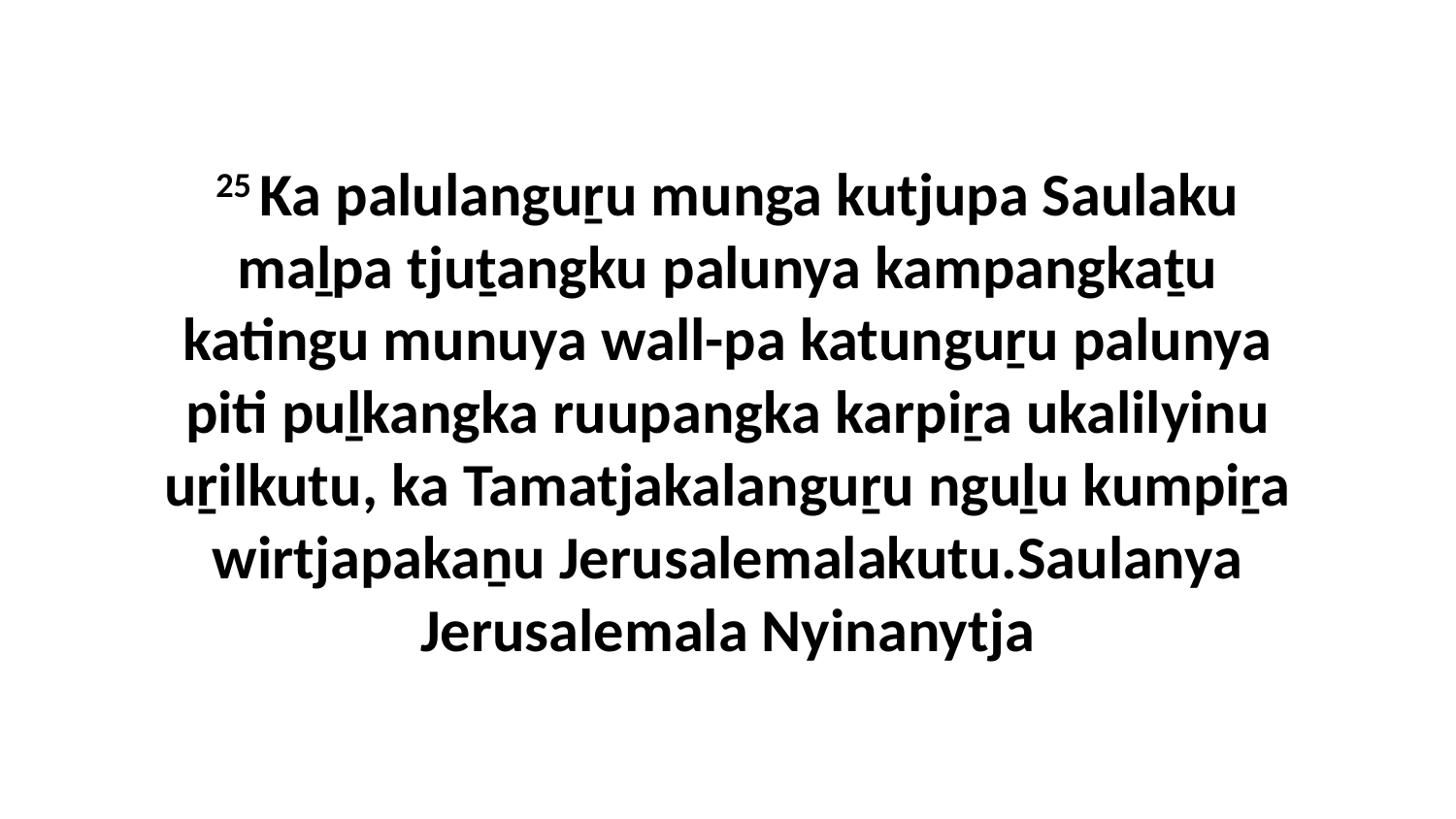

25 Ka palulanguṟu munga kutjupa Saulaku maḻpa tjuṯangku palunya kampangkaṯu katingu munuya wall-pa katunguṟu palunya piti puḻkangka ruupangka karpiṟa ukalilyinu uṟilkutu, ka Tamatjakalanguṟu nguḻu kumpiṟa wirtjapakaṉu Jerusalemalakutu.Saulanya Jerusalemala Nyinanytja